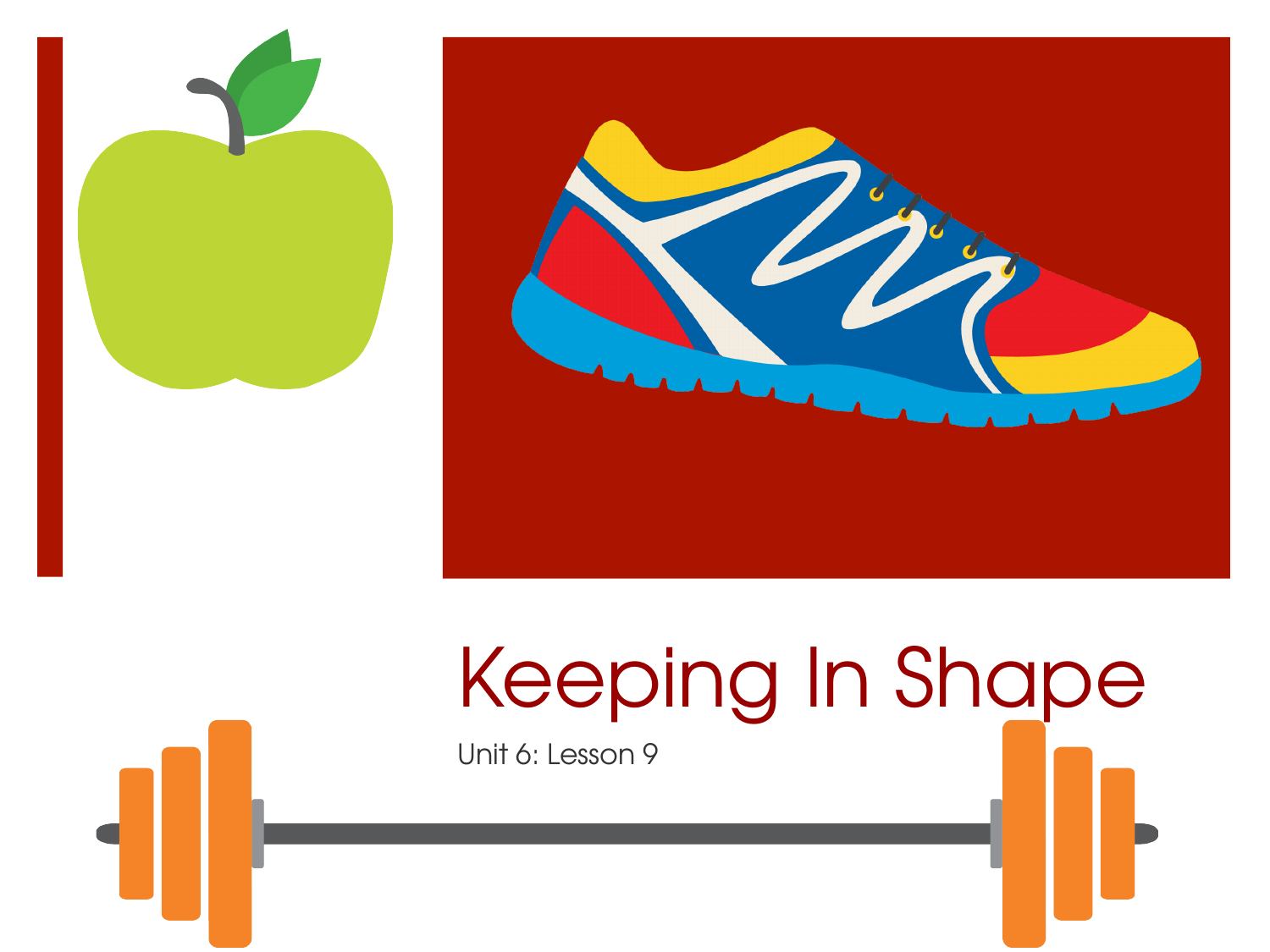

Keeping In Shape
Unit 6: Lesson 9